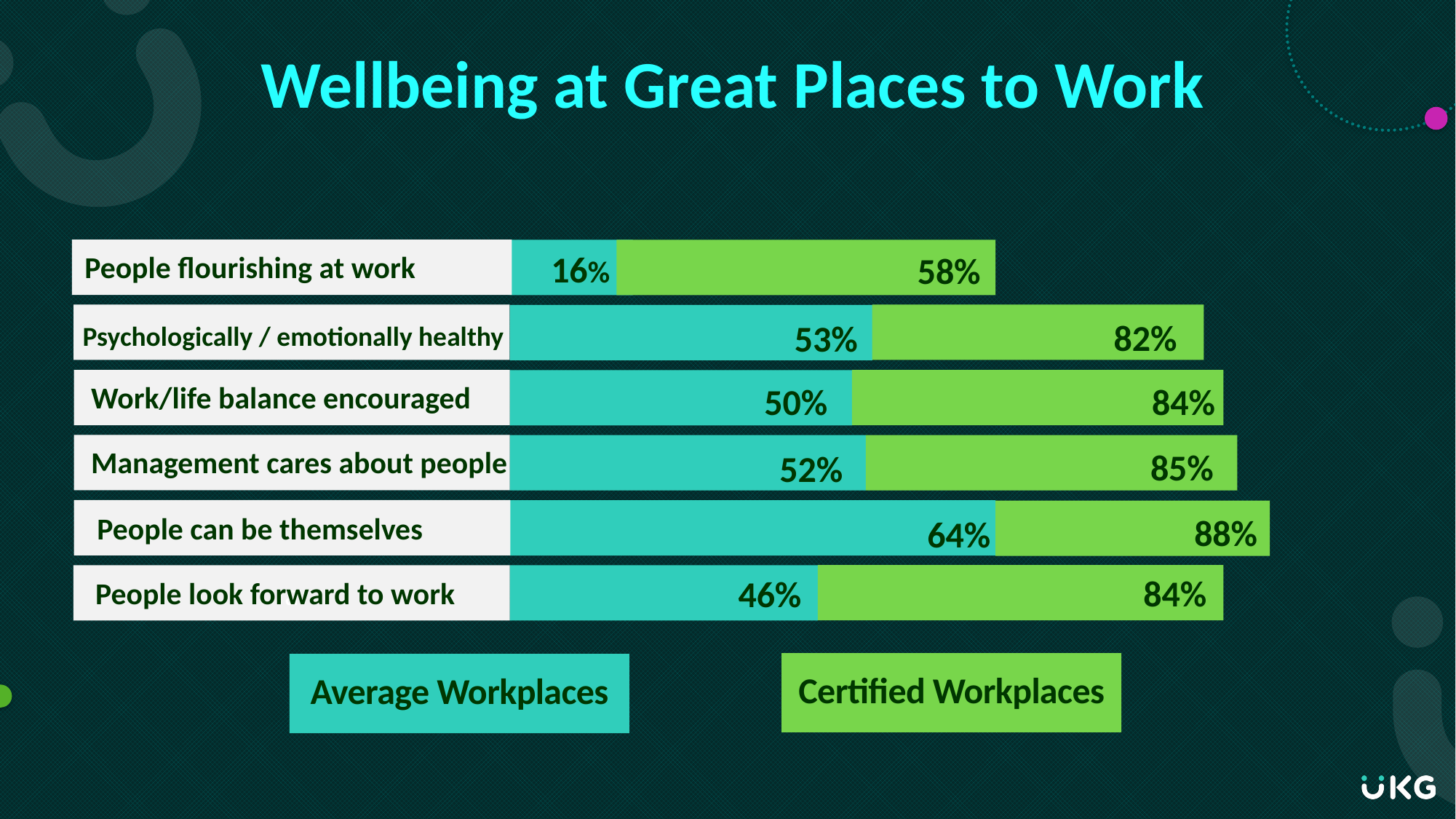

# Wellbeing at Great Places to Work

16%
58%
People flourishing at work

82%
53%
Psychologically / emotionally healthy

Work/life balance encouraged
84%
50%

Management cares about people
85%
52%

People can be themselves
88%
64%
84%

a

46%
People look forward to work
Certified Workplaces
Average Workplaces